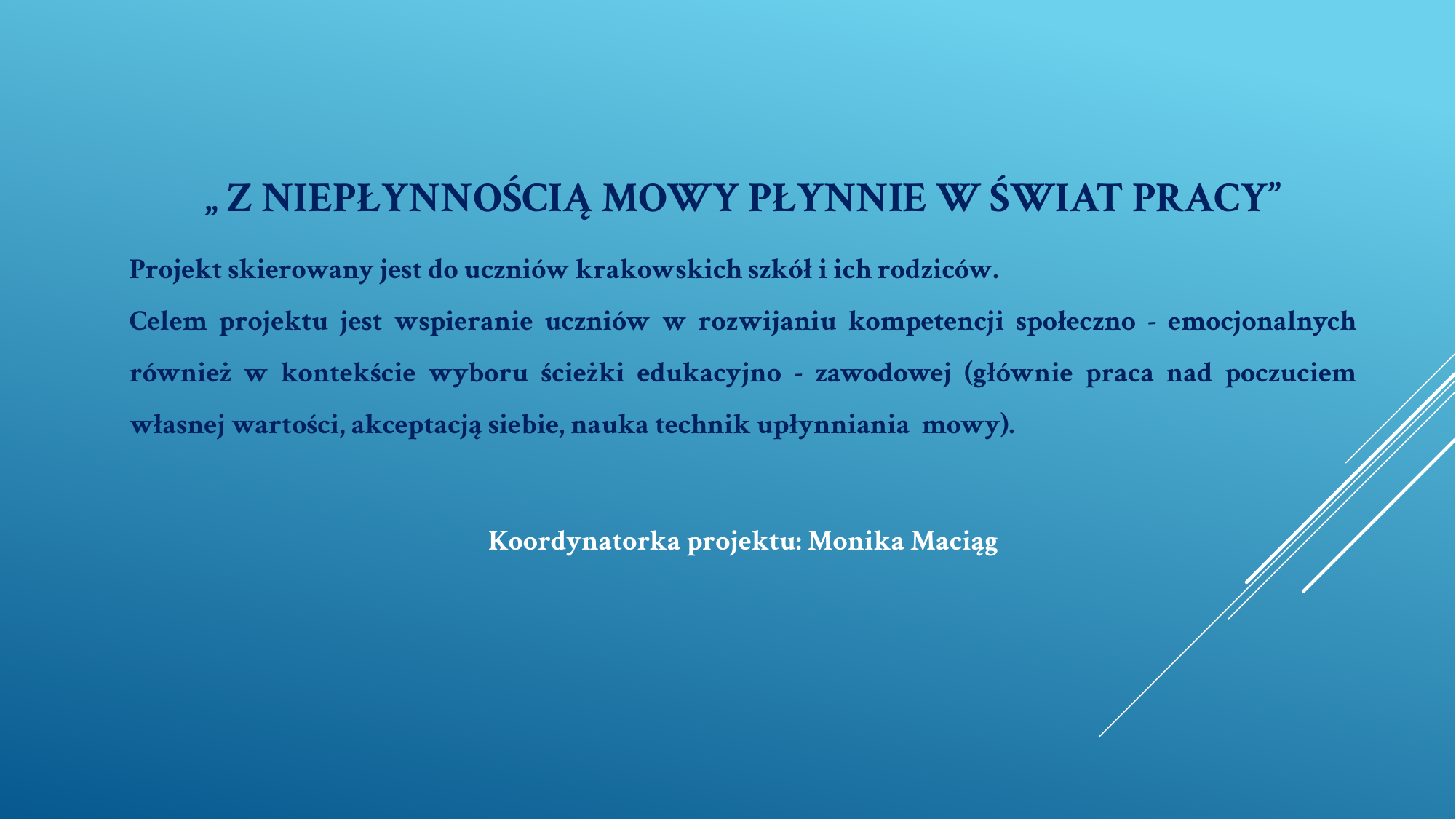

„ Z NIEPŁYNNOŚCIĄ MOWY PŁYNNIE W ŚWIAT PRACY”
Projekt skierowany jest do uczniów krakowskich szkół i ich rodziców.
Celem projektu jest wspieranie uczniów w rozwijaniu kompetencji społeczno - emocjonalnych również w kontekście wyboru ścieżki edukacyjno - zawodowej (głównie praca nad poczuciem własnej wartości, akceptacją siebie, nauka technik upłynniania  mowy).

Koordynatorka projektu: Monika Maciąg